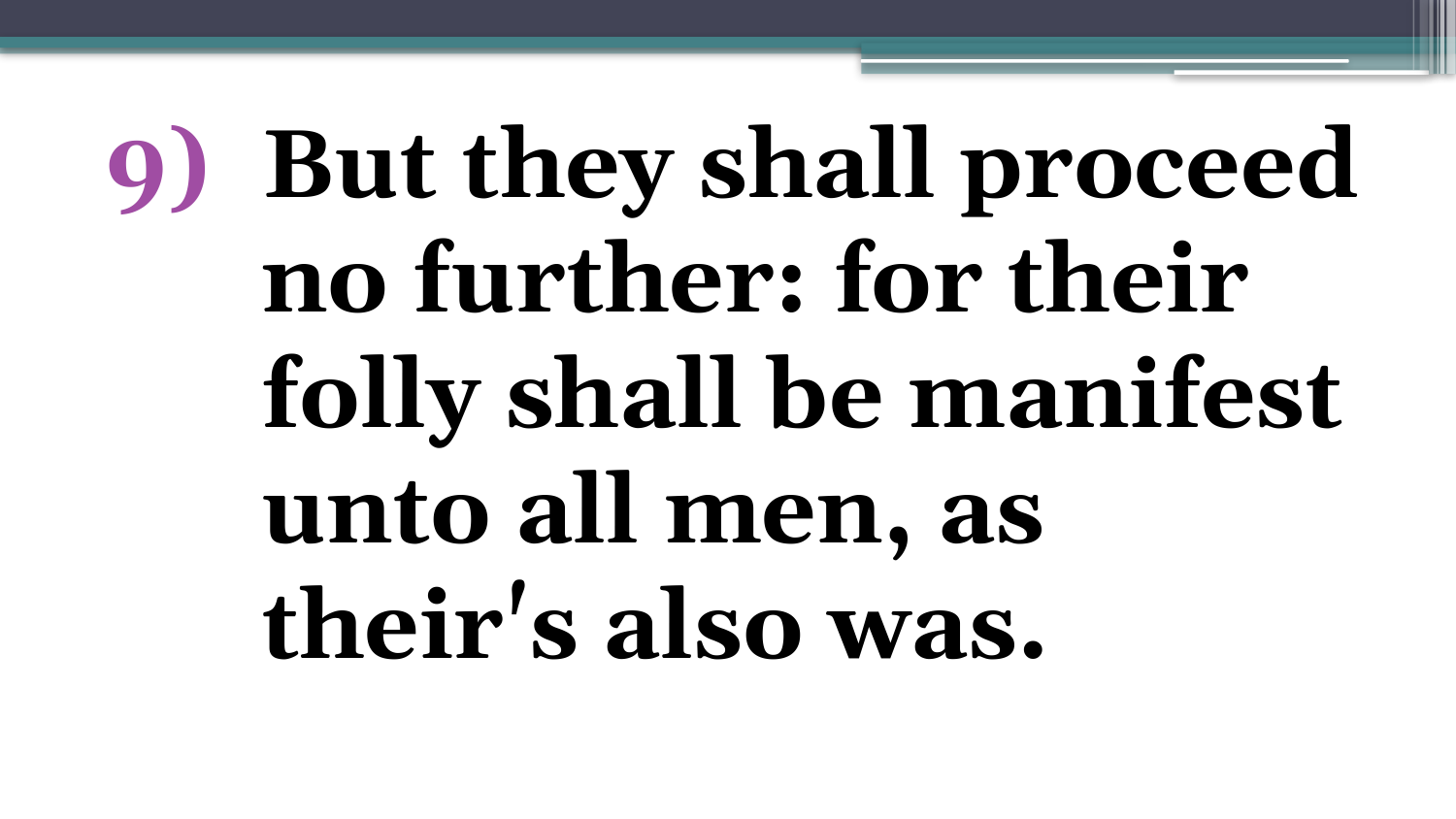

But they shall proceed no further: for their folly shall be manifest unto all men, as their's also was.